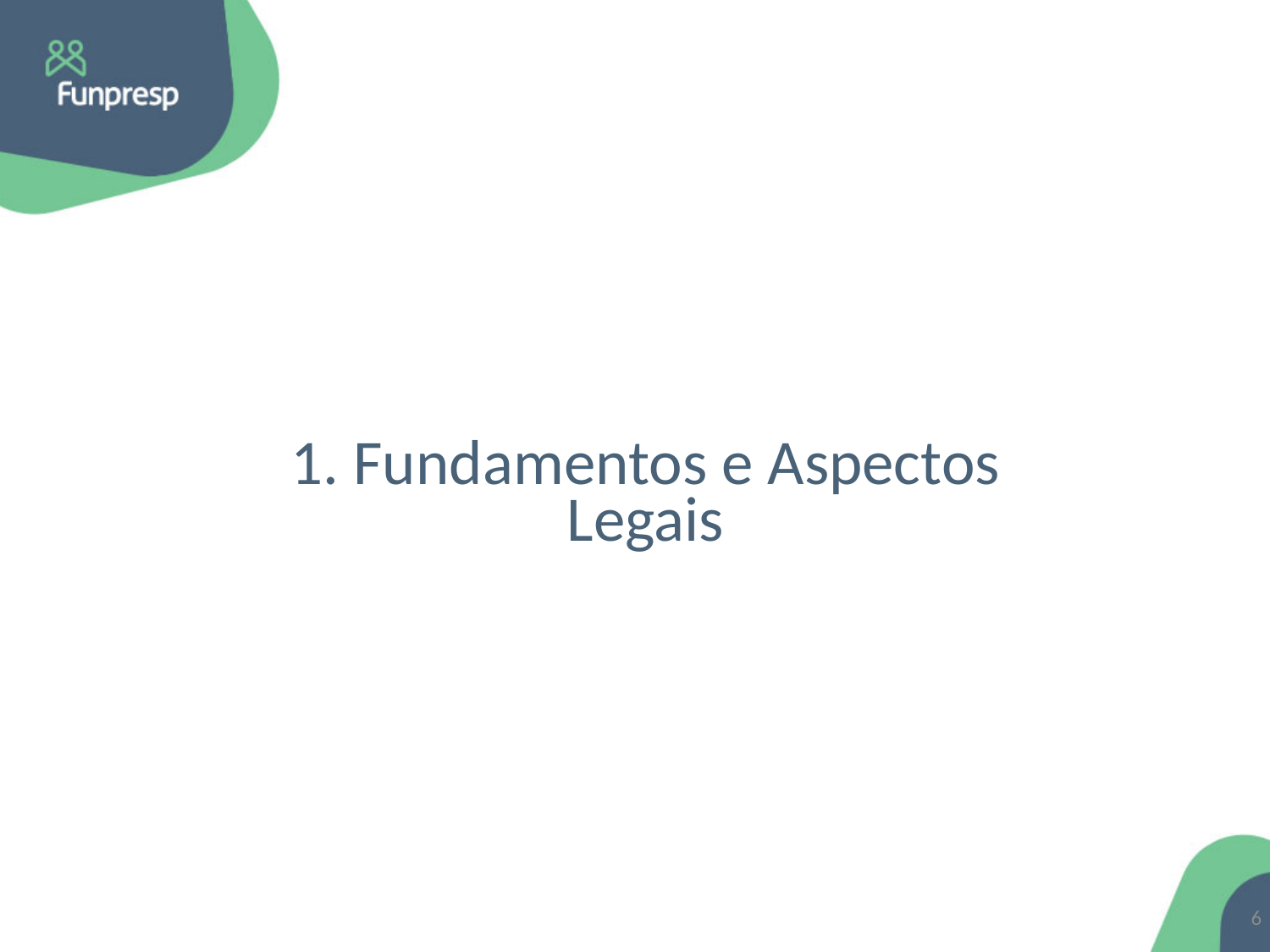

# 1. Fundamentos e Aspectos Legais
6